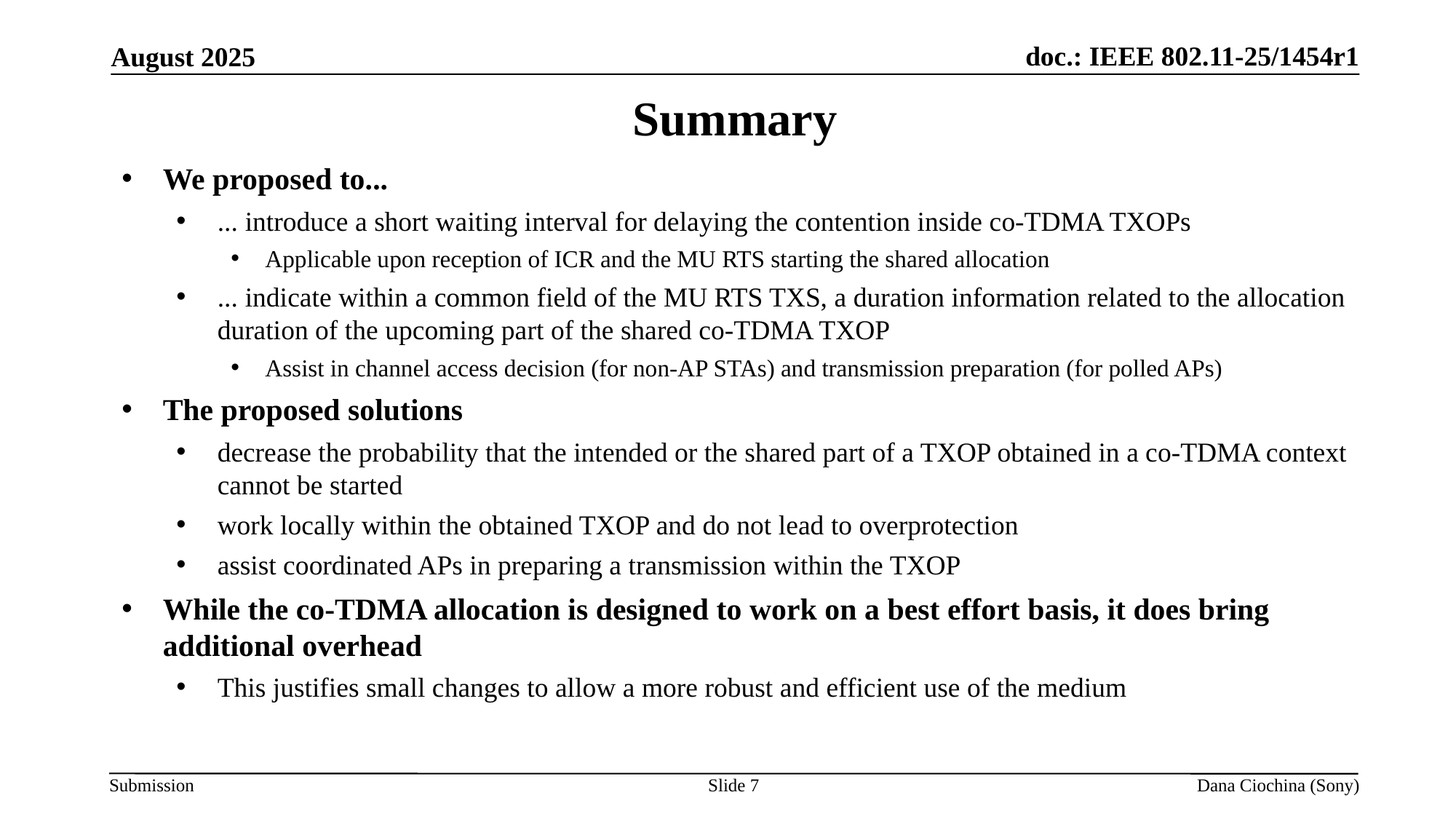

August 2025
# Summary
We proposed to...
... introduce a short waiting interval for delaying the contention inside co-TDMA TXOPs
Applicable upon reception of ICR and the MU RTS starting the shared allocation
... indicate within a common field of the MU RTS TXS, a duration information related to the allocation duration of the upcoming part of the shared co-TDMA TXOP
Assist in channel access decision (for non-AP STAs) and transmission preparation (for polled APs)
The proposed solutions
decrease the probability that the intended or the shared part of a TXOP obtained in a co-TDMA context cannot be started
work locally within the obtained TXOP and do not lead to overprotection
assist coordinated APs in preparing a transmission within the TXOP
While the co-TDMA allocation is designed to work on a best effort basis, it does bring additional overhead
This justifies small changes to allow a more robust and efficient use of the medium

Slide 7
Dana Ciochina (Sony)